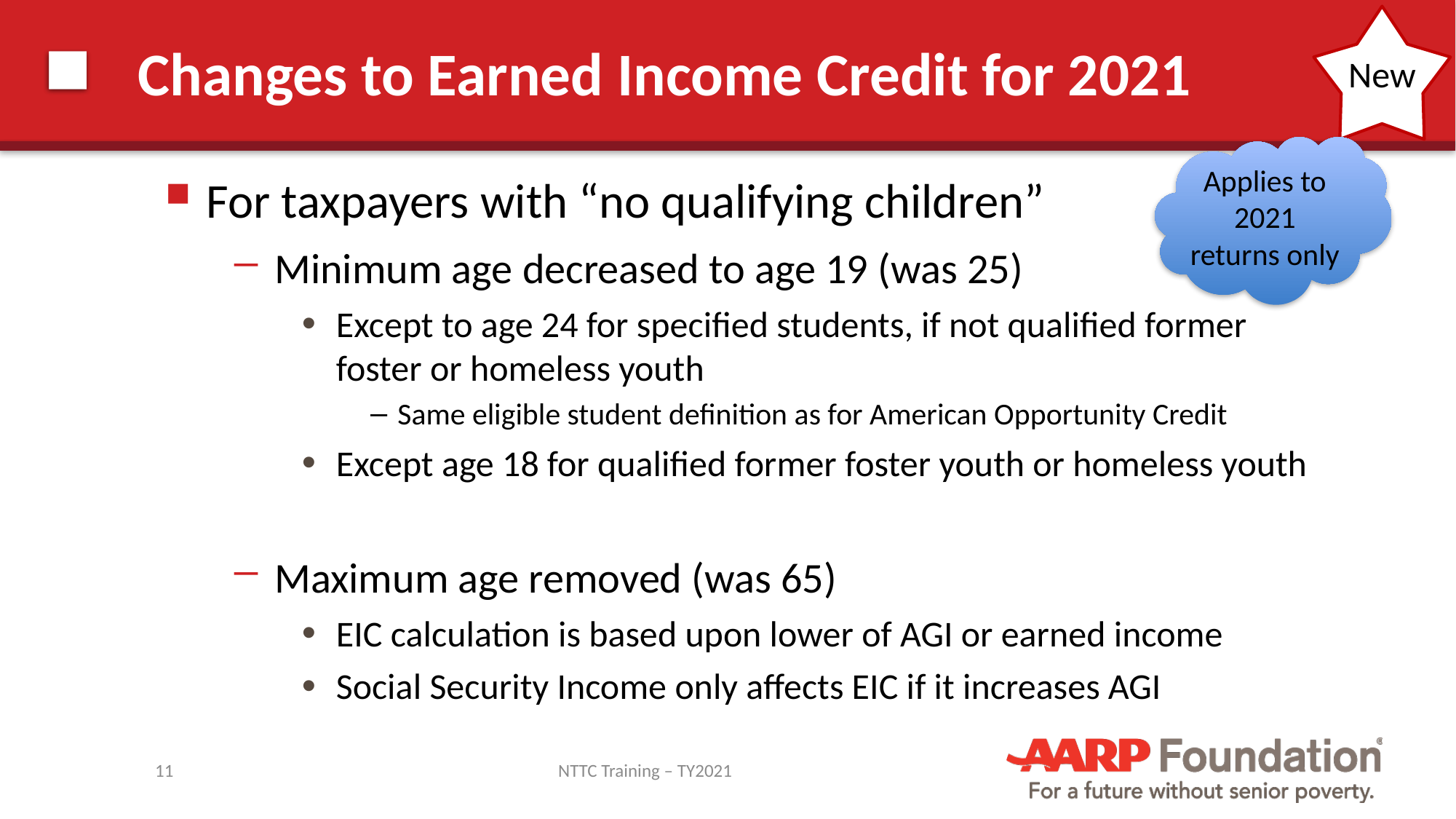

# Changes to Earned Income Credit for 2021

New
Applies to 2021 returns only
For taxpayers with “no qualifying children”
Minimum age decreased to age 19 (was 25)
Except to age 24 for specified students, if not qualified former foster or homeless youth
Same eligible student definition as for American Opportunity Credit
Except age 18 for qualified former foster youth or homeless youth

Maximum age removed (was 65)
EIC calculation is based upon lower of AGI or earned income
Social Security Income only affects EIC if it increases AGI

11
NTTC Training – TY2021